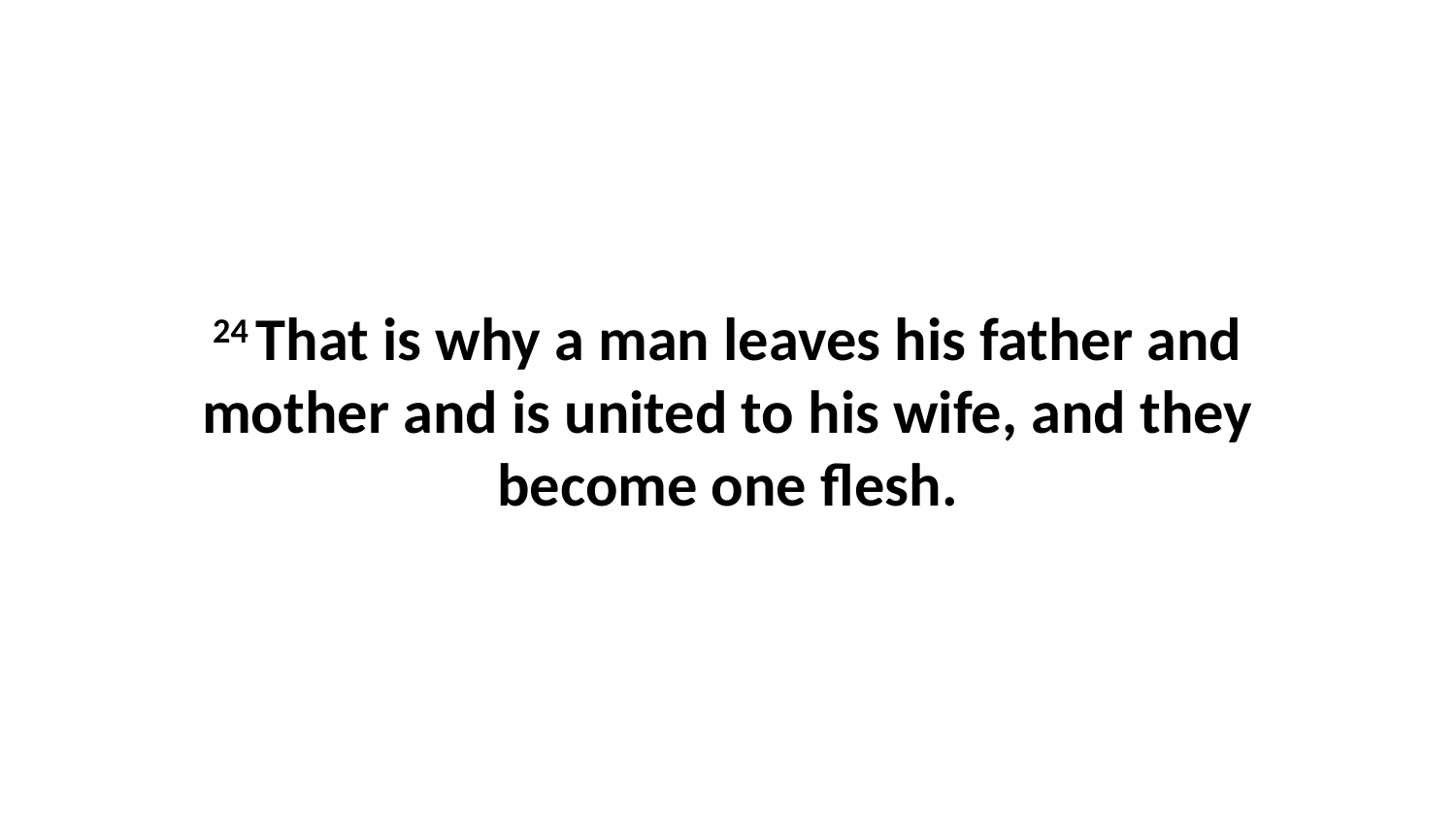

24 That is why a man leaves his father and mother and is united to his wife, and they become one flesh.